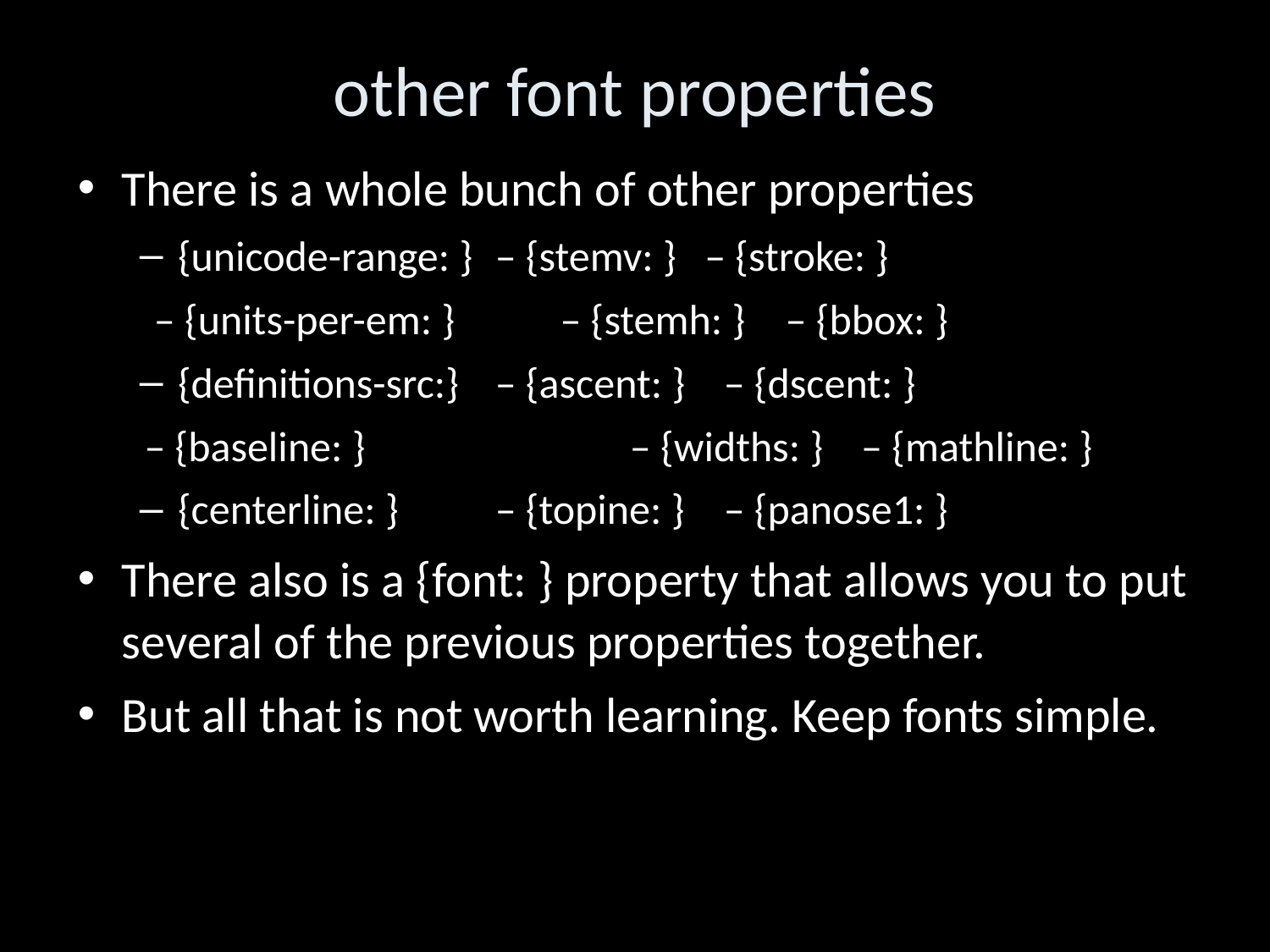

other font properties
There is a whole bunch of other properties
{unicode-range: }	– {stemv: }	  – {stroke: }
        – {units-per-em: }	      – {stemh: }	   – {bbox: }
{definitions-src:} 	– {ascent: }	    – {dscent: }
       – {baseline: }			– {widths: }    – {mathline: }
{centerline: }		– {topine: }	    – {panose1: }
There also is a {font: } property that allows you to put several of the previous properties together.
But all that is not worth learning. Keep fonts simple.